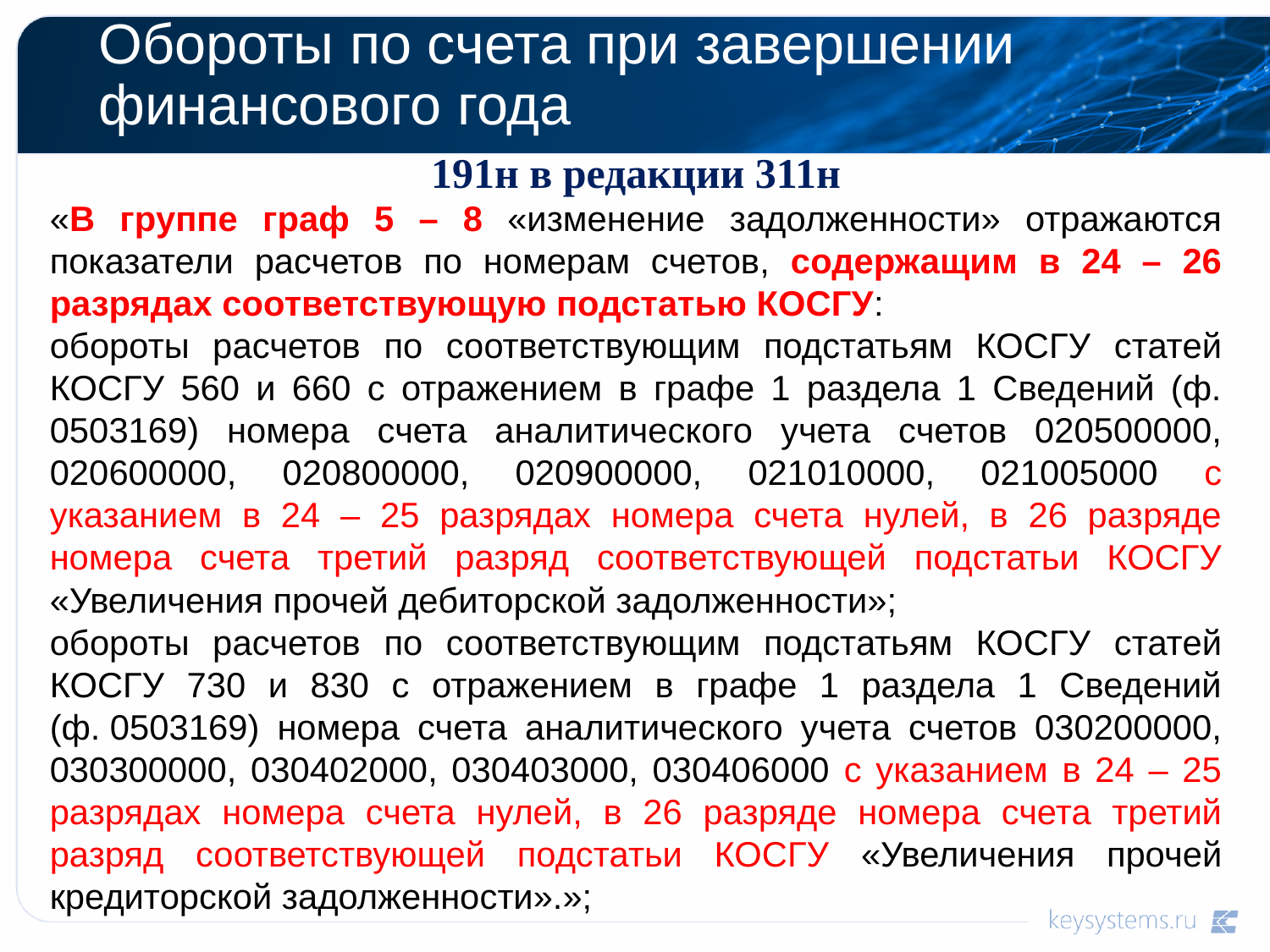

Обороты по счета при завершении финансового года
191н в редакции 311н
«В группе граф 5 – 8 «изменение задолженности» отражаются показатели расчетов по номерам счетов, содержащим в 24 – 26 разрядах соответствующую подстатью КОСГУ:
обороты расчетов по соответствующим подстатьям КОСГУ статей КОСГУ 560 и 660 с отражением в графе 1 раздела 1 Сведений (ф. 0503169) номера счета аналитического учета счетов 020500000, 020600000, 020800000, 020900000, 021010000, 021005000 с указанием в 24 – 25 разрядах номера счета нулей, в 26 разряде номера счета третий разряд соответствующей подстатьи КОСГУ «Увеличения прочей дебиторской задолженности»;
обороты расчетов по соответствующим подстатьям КОСГУ статей КОСГУ 730 и 830 с отражением в графе 1 раздела 1 Сведений (ф. 0503169) номера счета аналитического учета счетов 030200000, 030300000, 030402000, 030403000, 030406000 с указанием в 24 – 25 разрядах номера счета нулей, в 26 разряде номера счета третий разряд соответствующей подстатьи КОСГУ «Увеличения прочей кредиторской задолженности».»;